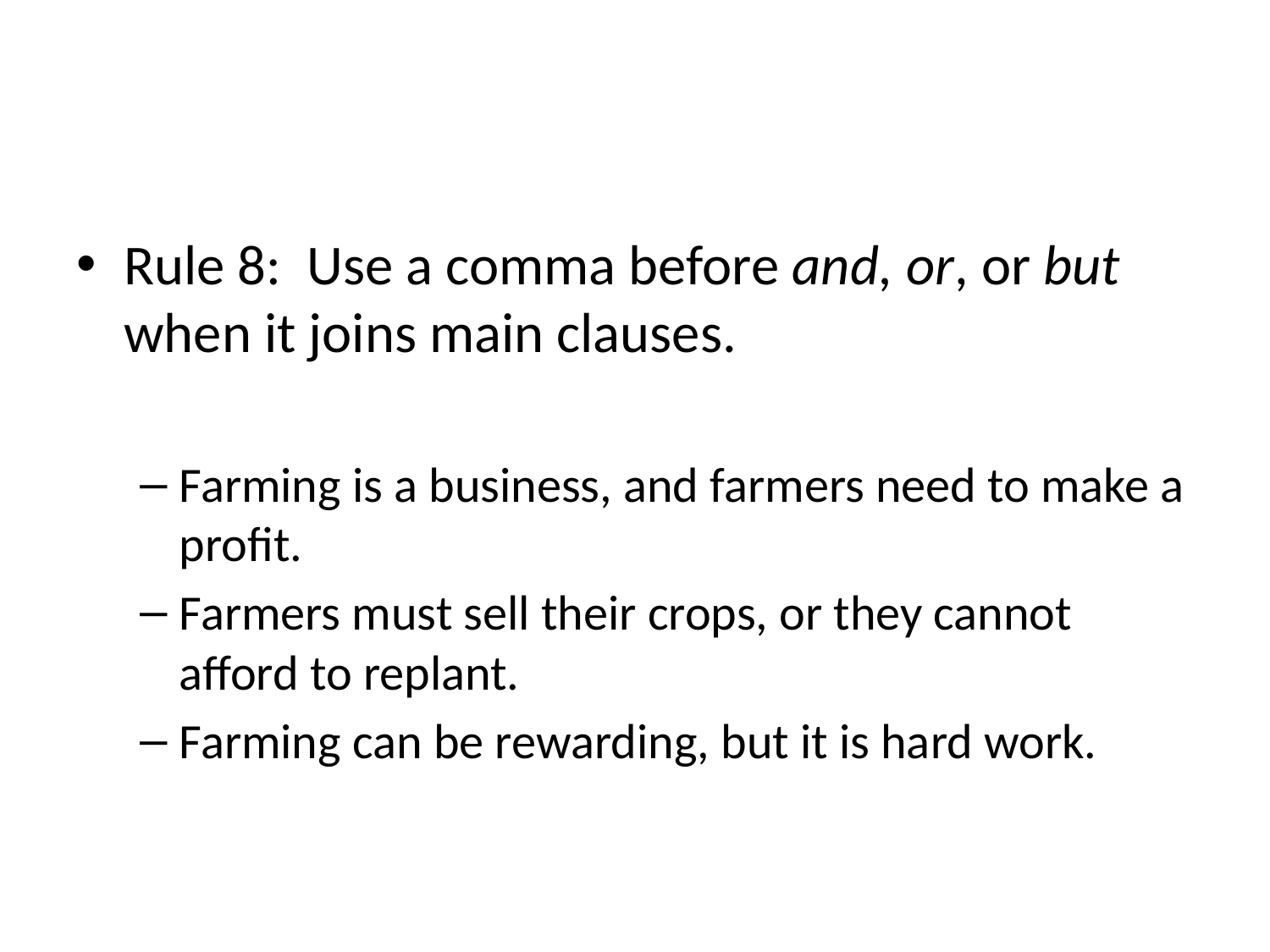

#
Rule 8:  Use a comma before and, or, or but when it joins main clauses.

Farming is a business, and farmers need to make a profit.
Farmers must sell their crops, or they cannot afford to replant.
Farming can be rewarding, but it is hard work.